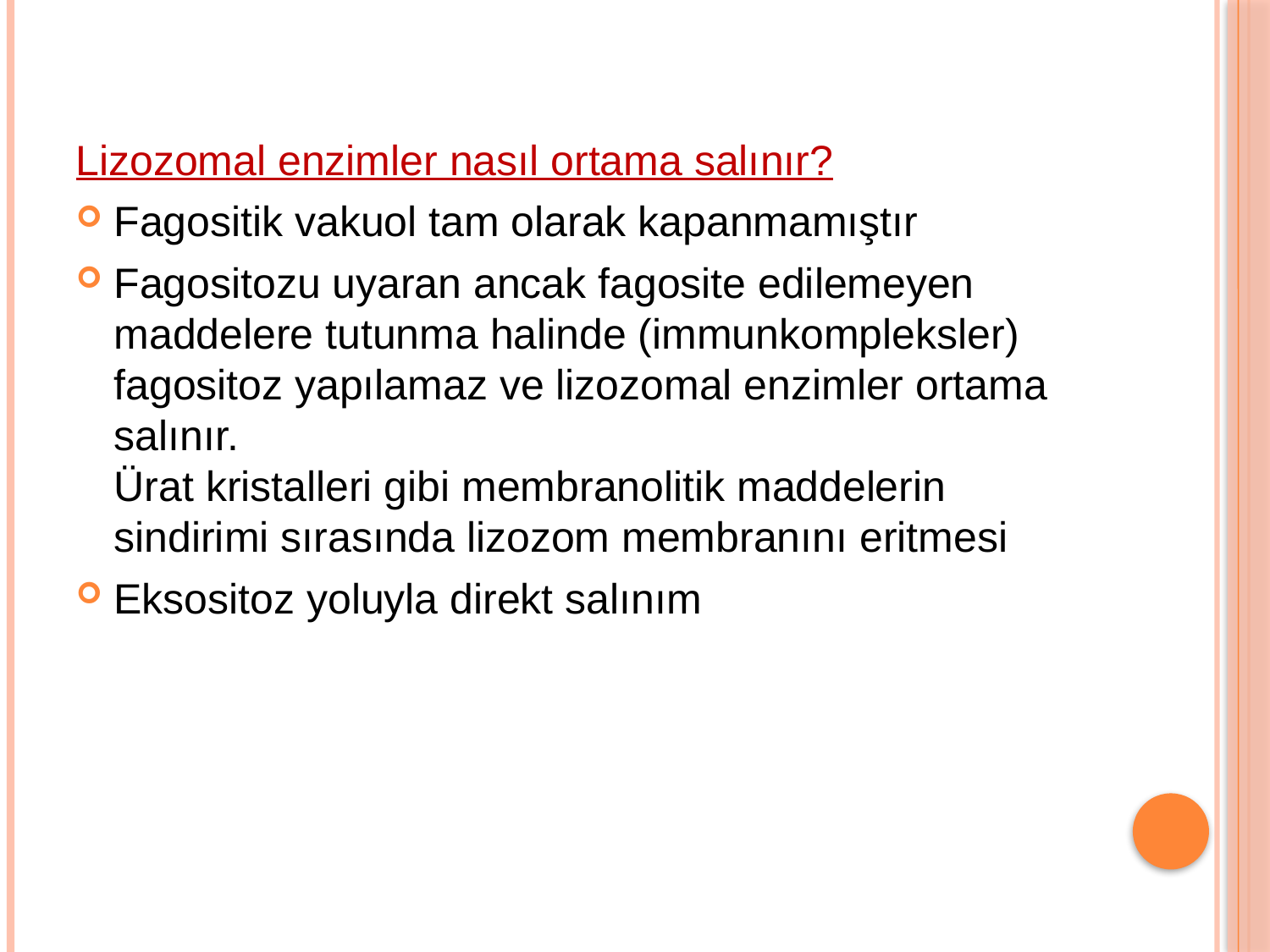

Lizozomal enzimler nasıl ortama salınır?
Fagositik vakuol tam olarak kapanmamıştır
Fagositozu uyaran ancak fagosite edilemeyen maddelere tutunma halinde (immunkompleksler) fagositoz yapılamaz ve lizozomal enzimler ortama salınır.
Ürat kristalleri gibi membranolitik maddelerin sindirimi sırasında lizozom membranını eritmesi
Eksositoz yoluyla direkt salınım